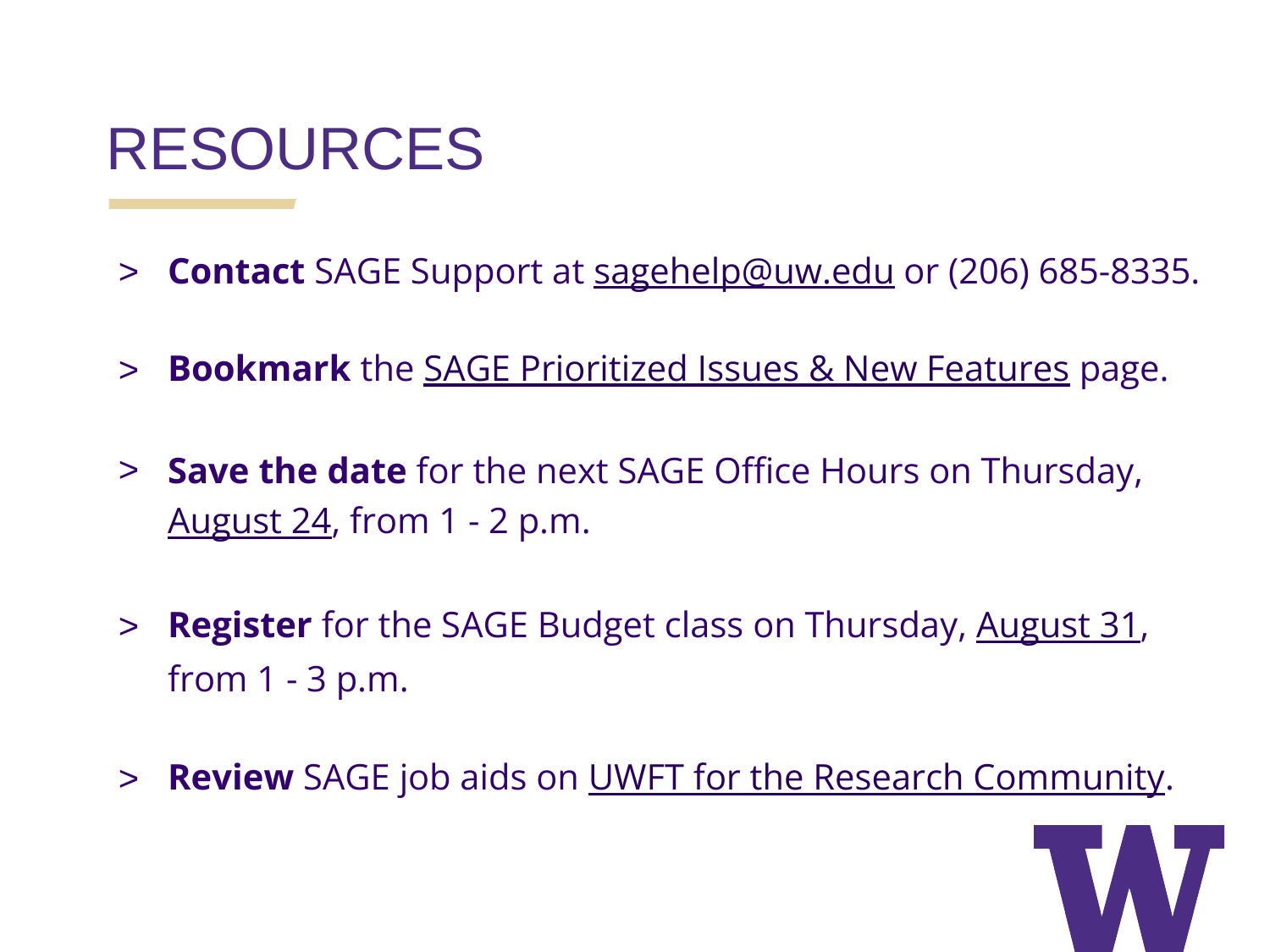

RESOURCES
Contact SAGE Support at sagehelp@uw.edu or (206) 685-8335.
Bookmark the SAGE Prioritized Issues & New Features page.
Save the date for the next SAGE Office Hours on Thursday, August 24, from 1 - 2 p.m.
Register for the SAGE Budget class on Thursday, August 31, from 1 - 3 p.m.
Review SAGE job aids on UWFT for the Research Community.